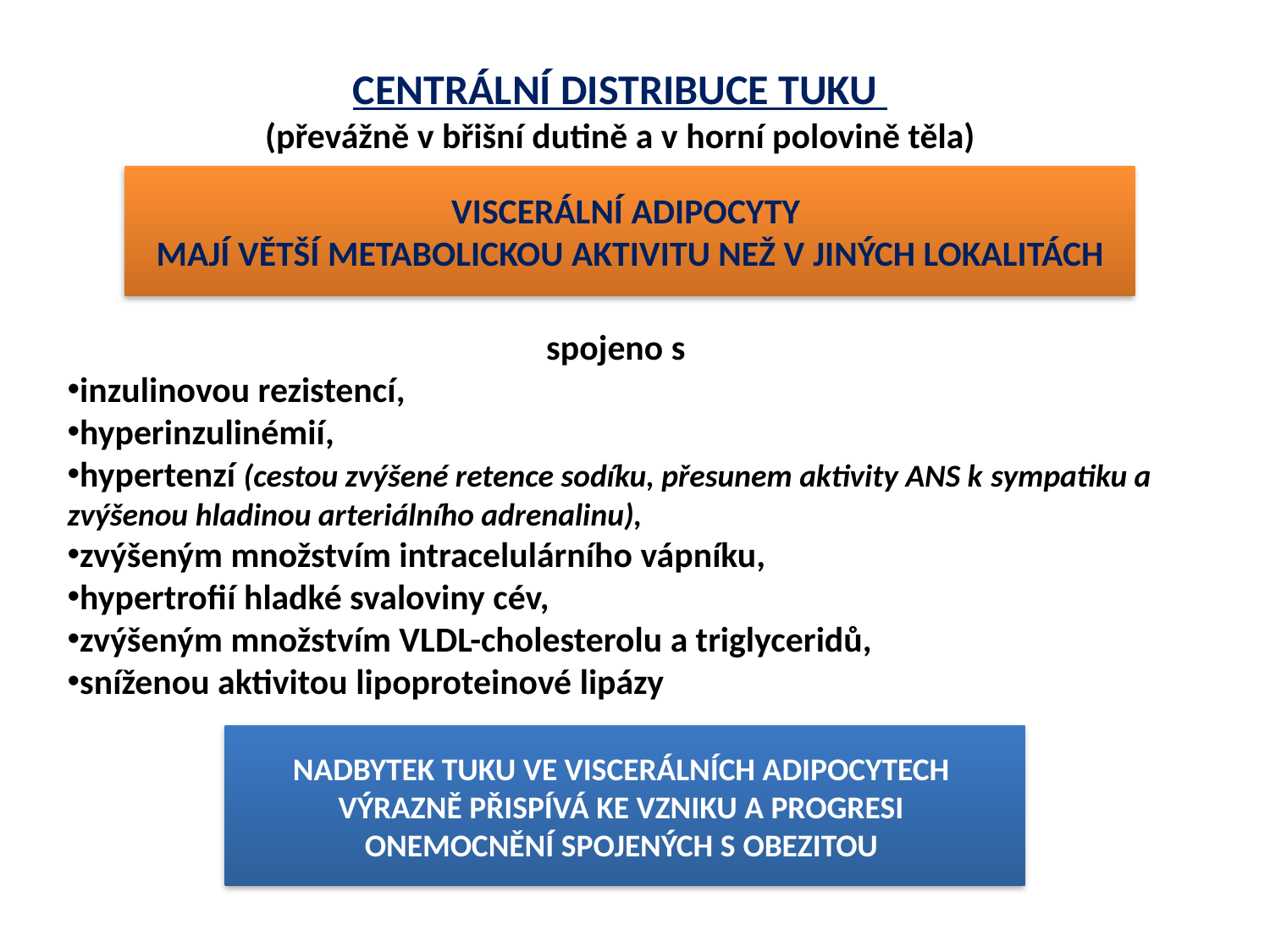

CENTRÁLNÍ DISTRIBUCE TUKU
(převážně v břišní dutině a v horní polovině těla)

spojeno s
inzulinovou rezistencí,
hyperinzulinémií,
hypertenzí (cestou zvýšené retence sodíku, přesunem aktivity ANS k sympatiku a zvýšenou hladinou arteriálního adrenalinu),
zvýšeným množstvím intracelulárního vápníku,
hypertrofií hladké svaloviny cév,
zvýšeným množstvím VLDL-cholesterolu a triglyceridů,
sníženou aktivitou lipoproteinové lipázy

VISCERÁLNÍ ADIPOCYTY
MAJÍ VĚTŠÍ METABOLICKOU AKTIVITU NEŽ V JINÝCH LOKALITÁCH
NADBYTEK TUKU VE VISCERÁLNÍCH ADIPOCYTECH
VÝRAZNĚ PŘISPÍVÁ KE VZNIKU A PROGRESI
ONEMOCNĚNÍ SPOJENÝCH S OBEZITOU